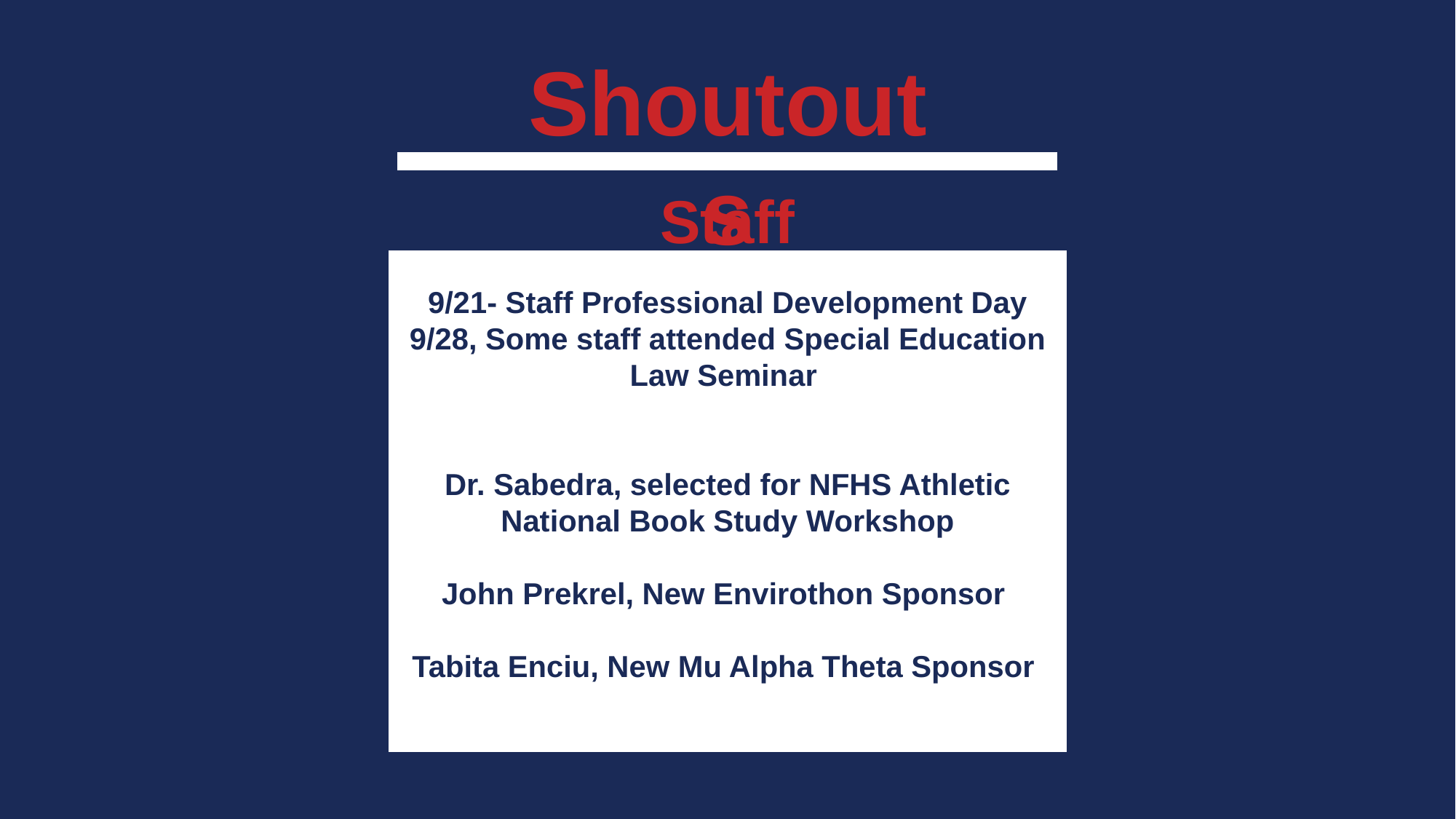

Shoutouts

Staff
9/21- Staff Professional Development Day
9/28, Some staff attended Special Education Law Seminar

Dr. Sabedra, selected for NFHS Athletic National Book Study Workshop

John Prekrel, New Envirothon Sponsor

Tabita Enciu, New Mu Alpha Theta Sponsor